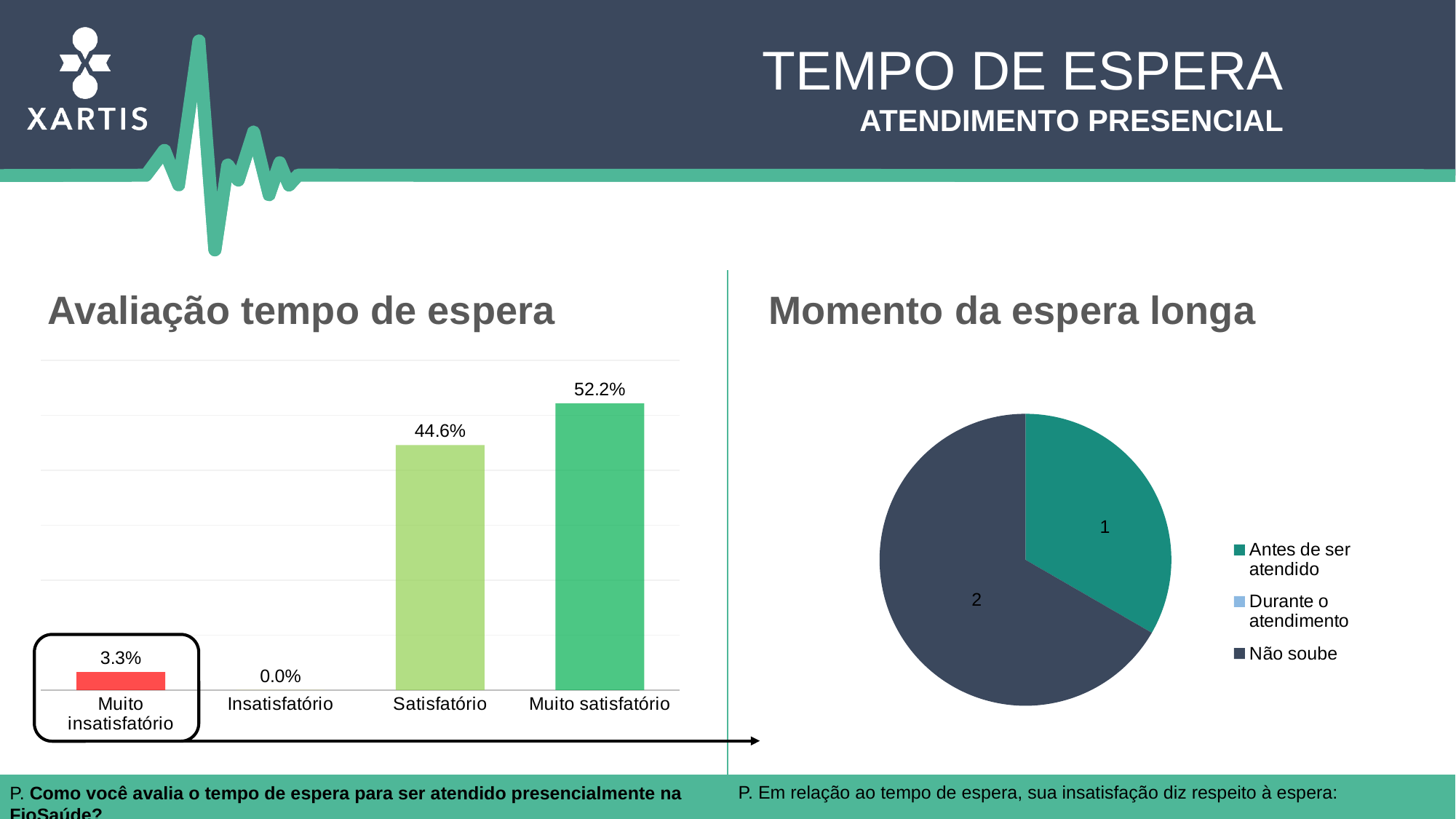

Tempo de espera
Atendimento presencial
Momento da espera longa
Avaliação tempo de espera

### Chart

| Category |  |
|---|---|
| Muito insatisfatório | 0.033 |
| Insatisfatório | 0.0 |
| Satisfatório | 0.446 |
| Muito satisfatório | 0.522 |

### Chart

| Category |  |
|---|---|
| Antes de ser atendido | 1.0 |
| Durante o atendimento | 0.0 |
| Não soube | 2.0 |

P. Em relação ao tempo de espera, sua insatisfação diz respeito à espera:
P. Como você avalia o tempo de espera para ser atendido presencialmente na FioSaúde?